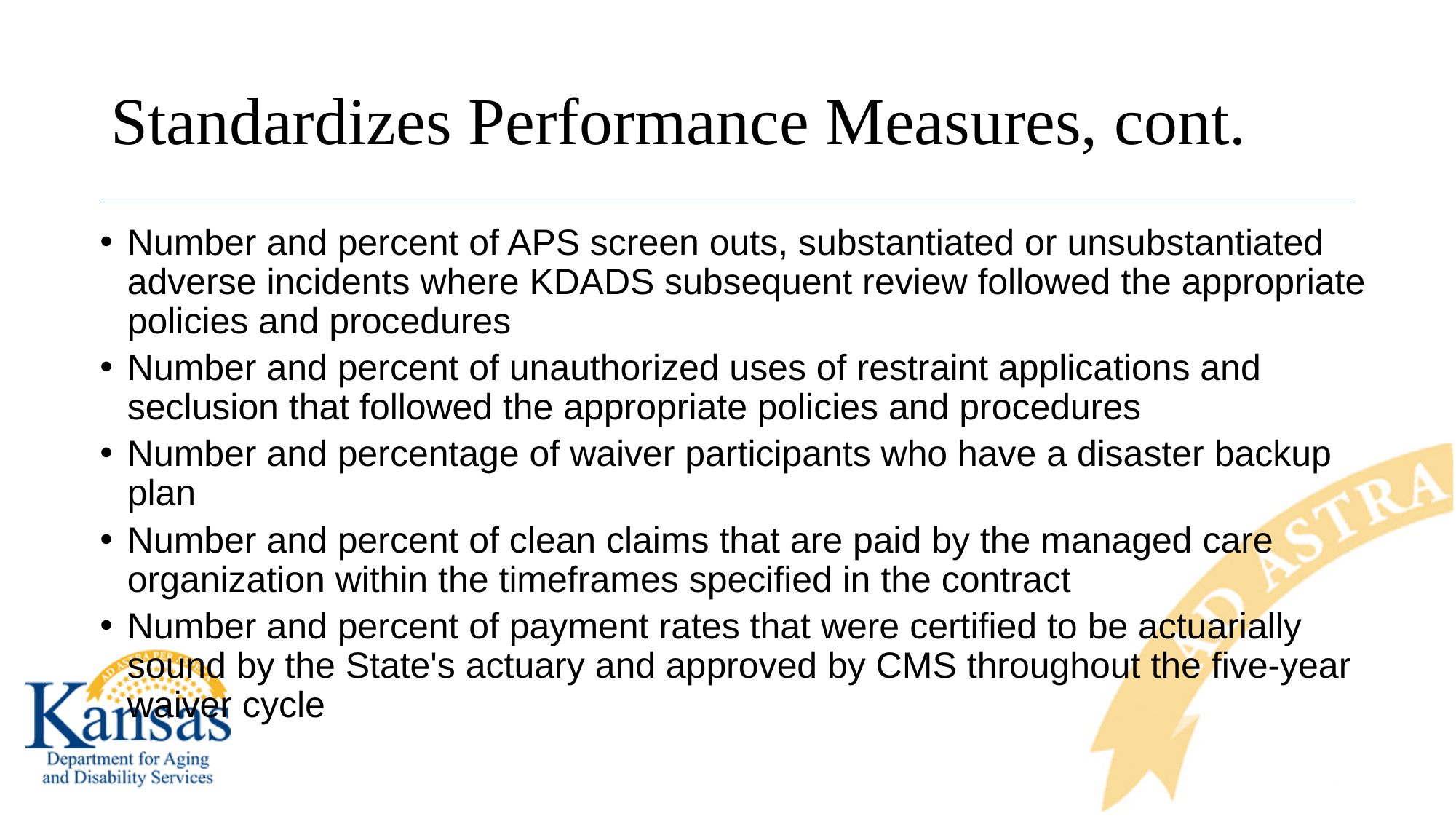

# Standardizes Performance Measures, cont.
Number and percent of APS screen outs, substantiated or unsubstantiated adverse incidents where KDADS subsequent review followed the appropriate policies and procedures
Number and percent of unauthorized uses of restraint applications and seclusion that followed the appropriate policies and procedures
Number and percentage of waiver participants who have a disaster backup plan
Number and percent of clean claims that are paid by the managed care organization within the timeframes specified in the contract
Number and percent of payment rates that were certified to be actuarially sound by the State's actuary and approved by CMS throughout the five-year waiver cycle

25